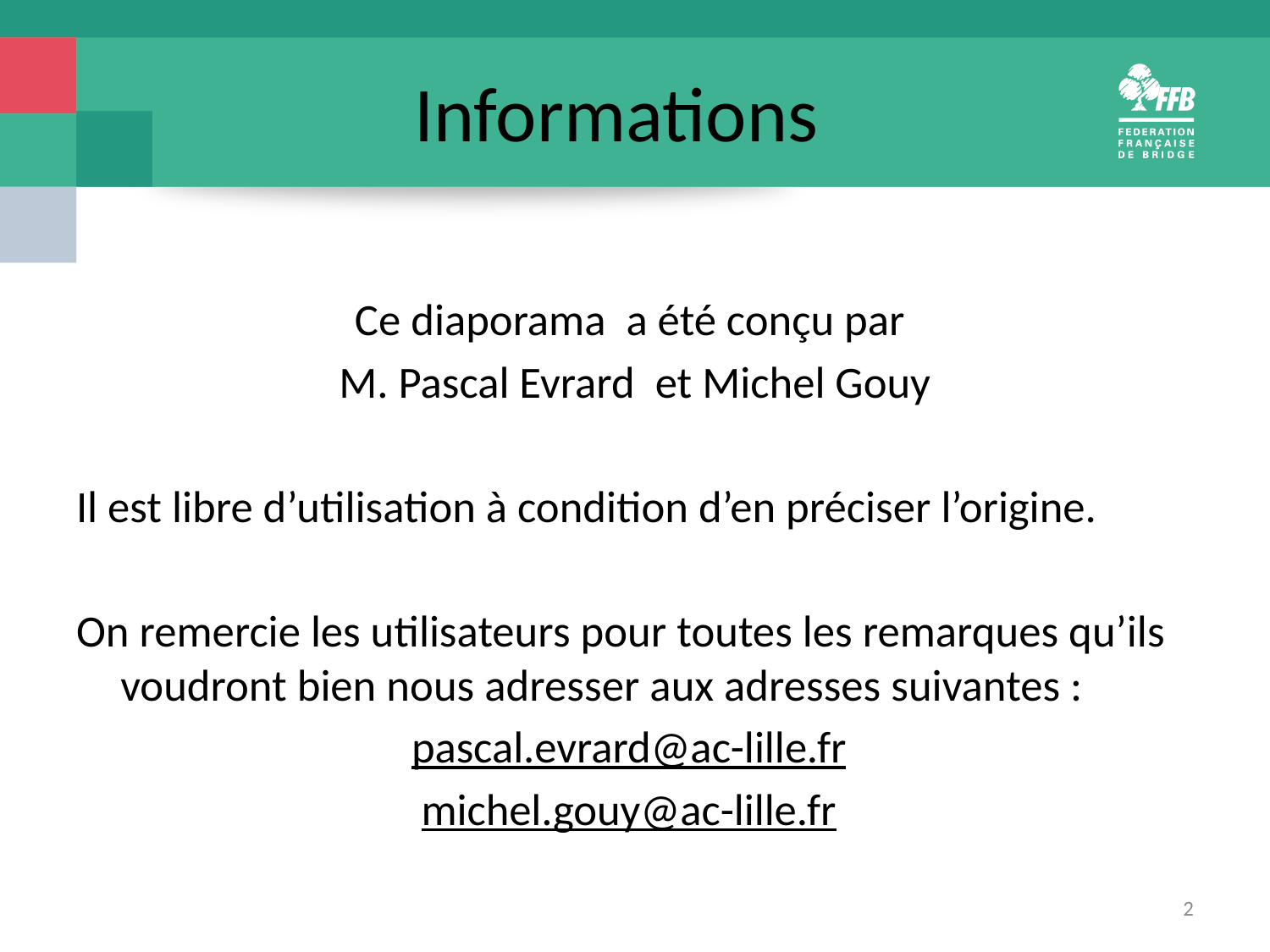

# Informations

Ce diaporama  a été conçu par
M. Pascal Evrard  et Michel Gouy

Il est libre d’utilisation à condition d’en préciser l’origine.

On remercie les utilisateurs pour toutes les remarques qu’ils voudront bien nous adresser aux adresses suivantes :
pascal.evrard@ac-lille.fr
michel.gouy@ac-lille.fr

2